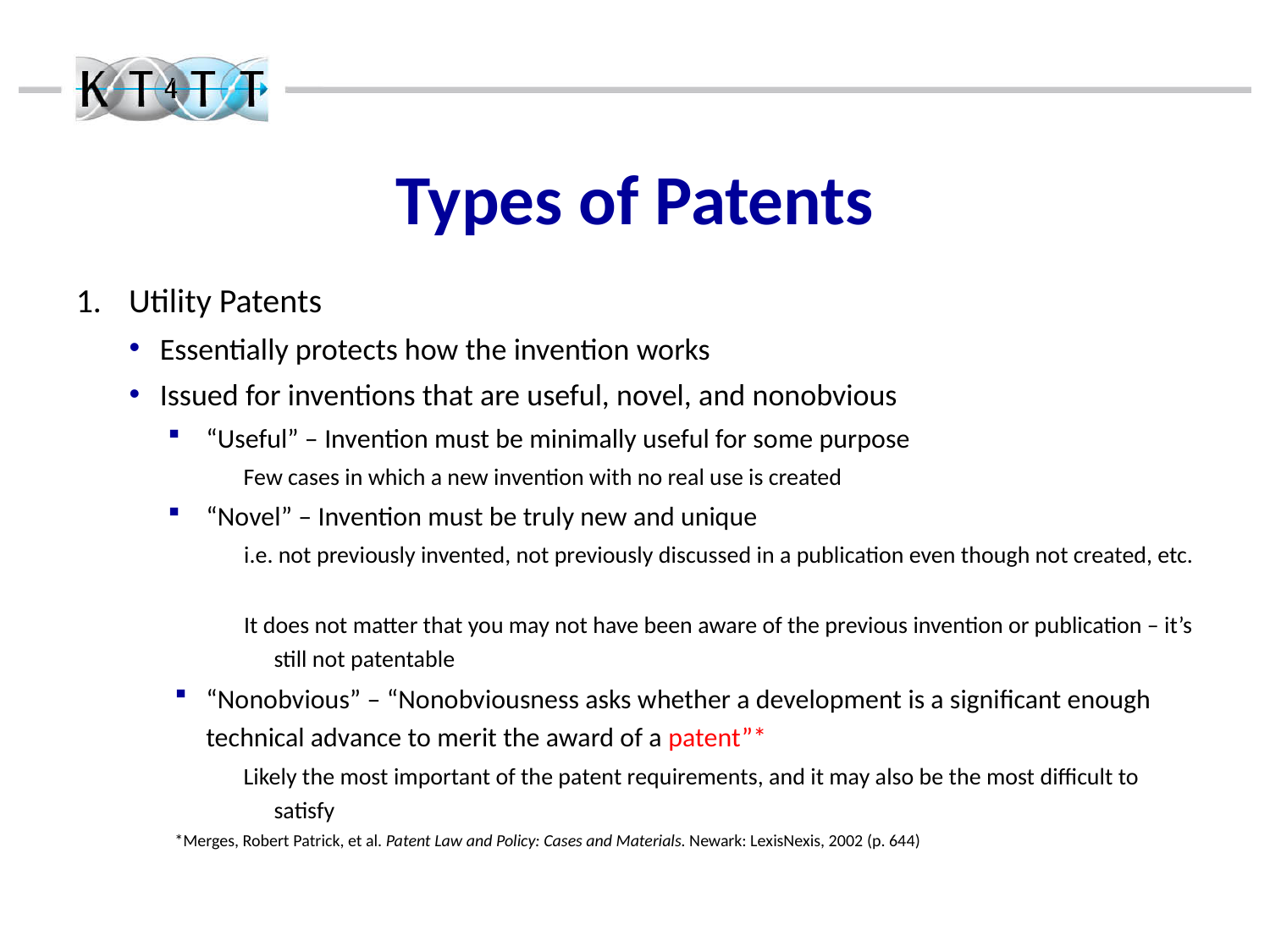

# Types of Patents
Utility Patents
Essentially protects how the invention works
Issued for inventions that are useful, novel, and nonobvious
“Useful” – Invention must be minimally useful for some purpose
Few cases in which a new invention with no real use is created
“Novel” – Invention must be truly new and unique
i.e. not previously invented, not previously discussed in a publication even though not created, etc.
It does not matter that you may not have been aware of the previous invention or publication – it’s still not patentable
“Nonobvious” – “Nonobviousness asks whether a development is a significant enough technical advance to merit the award of a patent”*
Likely the most important of the patent requirements, and it may also be the most difficult to satisfy
*Merges, Robert Patrick, et al. Patent Law and Policy: Cases and Materials. Newark: LexisNexis, 2002 (p. 644)